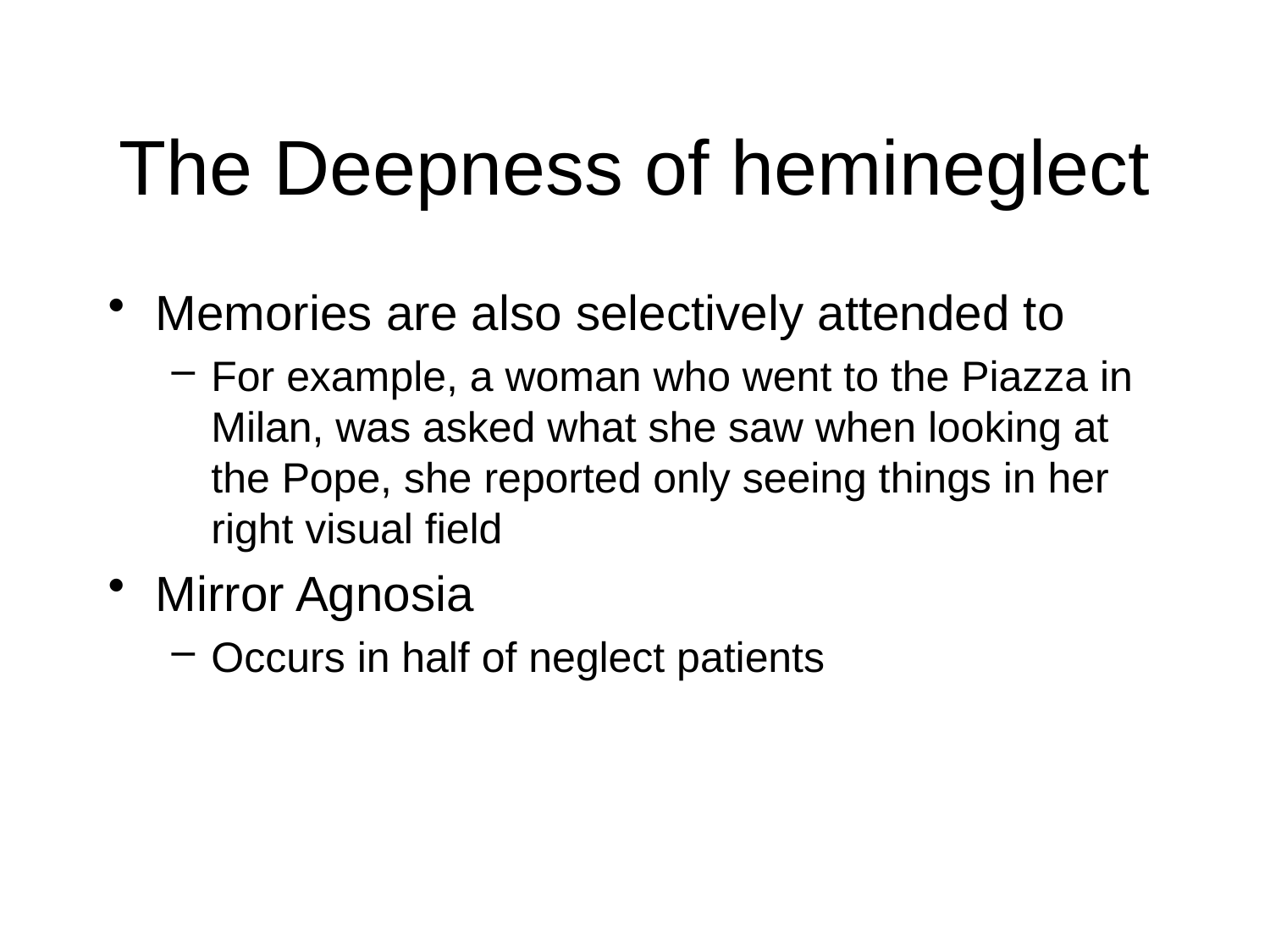

# The Deepness of hemineglect
Memories are also selectively attended to
For example, a woman who went to the Piazza in Milan, was asked what she saw when looking at the Pope, she reported only seeing things in her right visual field
Mirror Agnosia
Occurs in half of neglect patients